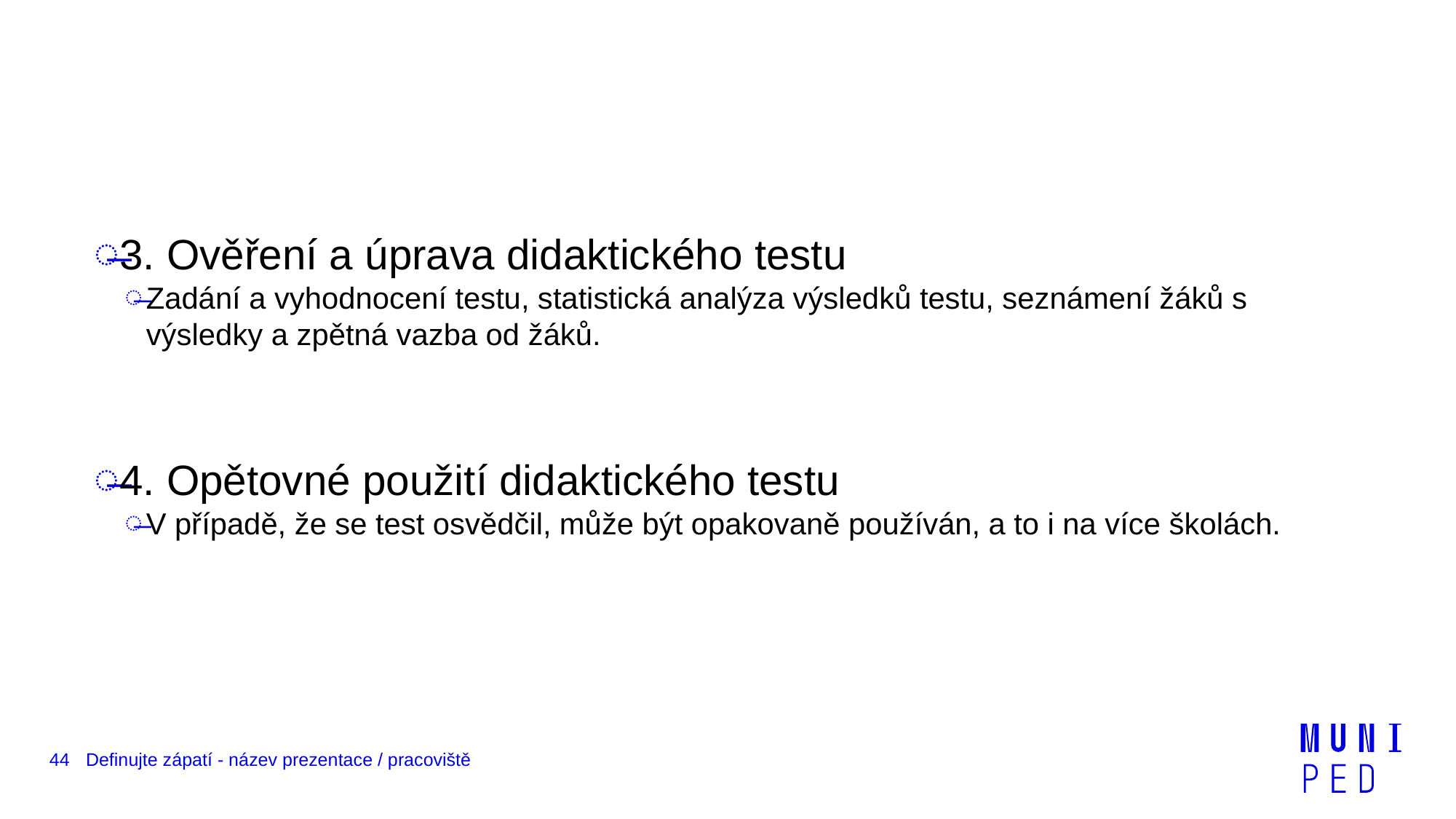

3. Ověření a úprava didaktického testu
Zadání a vyhodnocení testu, statistická analýza výsledků testu, seznámení žáků s výsledky a zpětná vazba od žáků.

4. Opětovné použití didaktického testu
V případě, že se test osvědčil, může být opakovaně používán, a to i na více školách.

44
Definujte zápatí - název prezentace / pracoviště